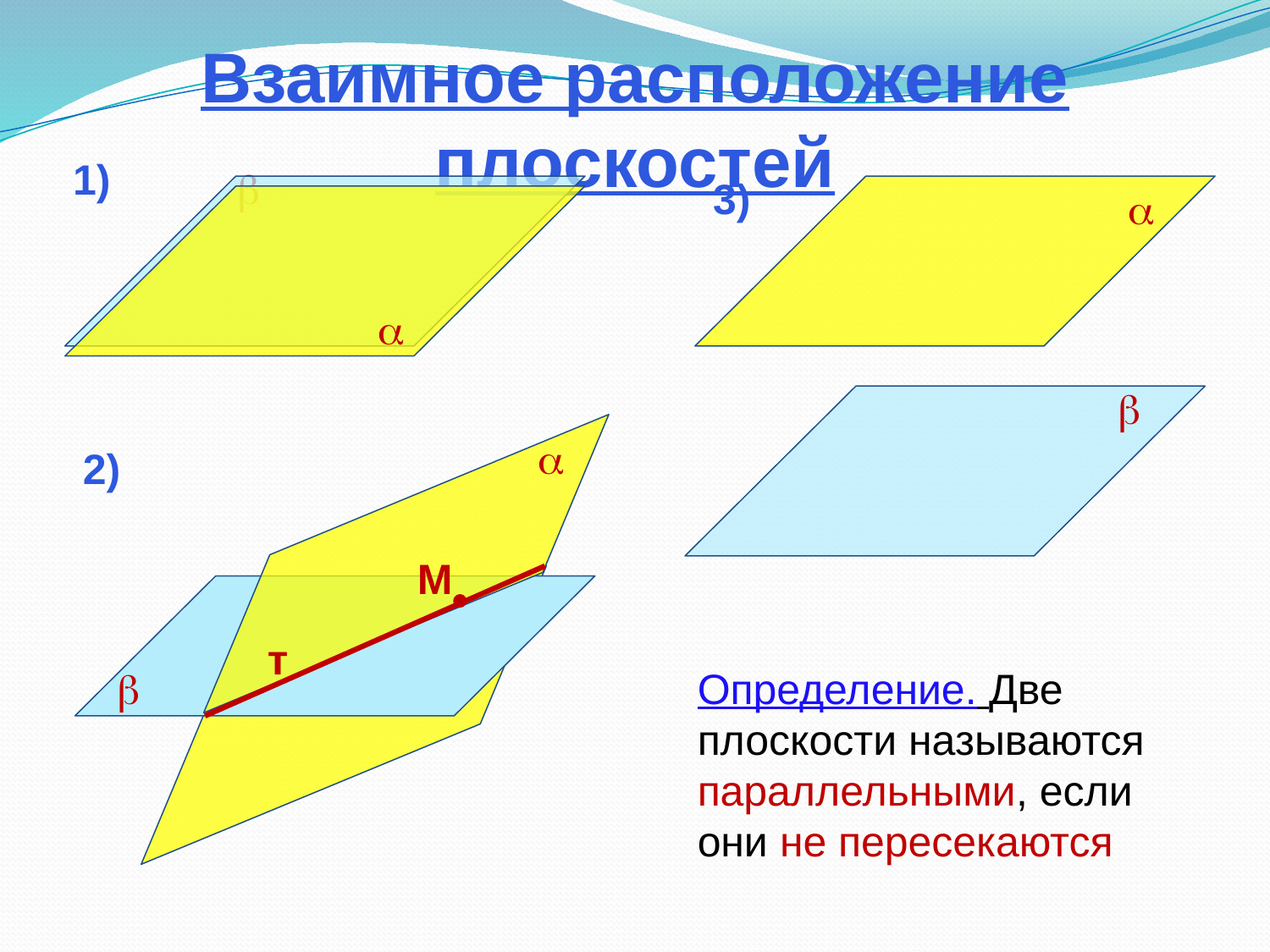

Взаимное расположение плоскостей
1)
β
3)

α

α
β

α
2)

М

т

β
Определение. Две плоскости называются параллельными, если они не пересекаются